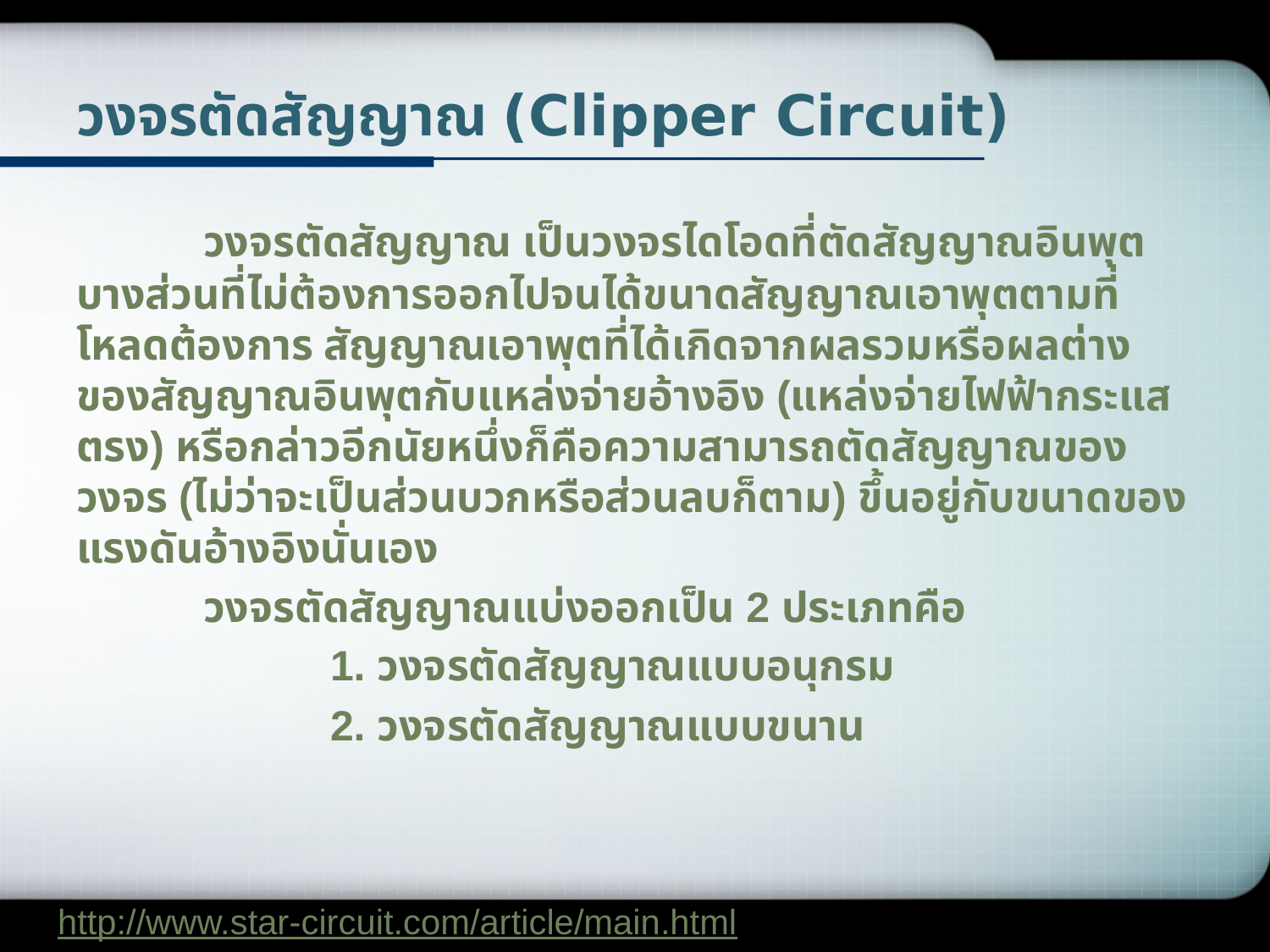

# วงจรตัดสัญญาณ (Clipper Circuit)
 	วงจรตัดสัญญาณ เป็นวงจรไดโอดที่ตัดสัญญาณอินพุตบางส่วนที่ไม่ต้องการออกไปจนได้ขนาดสัญญาณเอาพุตตามที่โหลดต้องการ สัญญาณเอาพุตที่ได้เกิดจากผลรวมหรือผลต่างของสัญญาณอินพุตกับแหล่งจ่ายอ้างอิง (แหล่งจ่ายไฟฟ้ากระแสตรง) หรือกล่าวอีกนัยหนึ่งก็คือความสามารถตัดสัญญาณของวงจร (ไม่ว่าจะเป็นส่วนบวกหรือส่วนลบก็ตาม) ขึ้นอยู่กับขนาดของแรงดันอ้างอิงนั่นเอง
	วงจรตัดสัญญาณแบ่งออกเป็น 2 ประเภทคือ
		1. วงจรตัดสัญญาณแบบอนุกรม
		2. วงจรตัดสัญญาณแบบขนาน
http://www.star-circuit.com/article/main.html